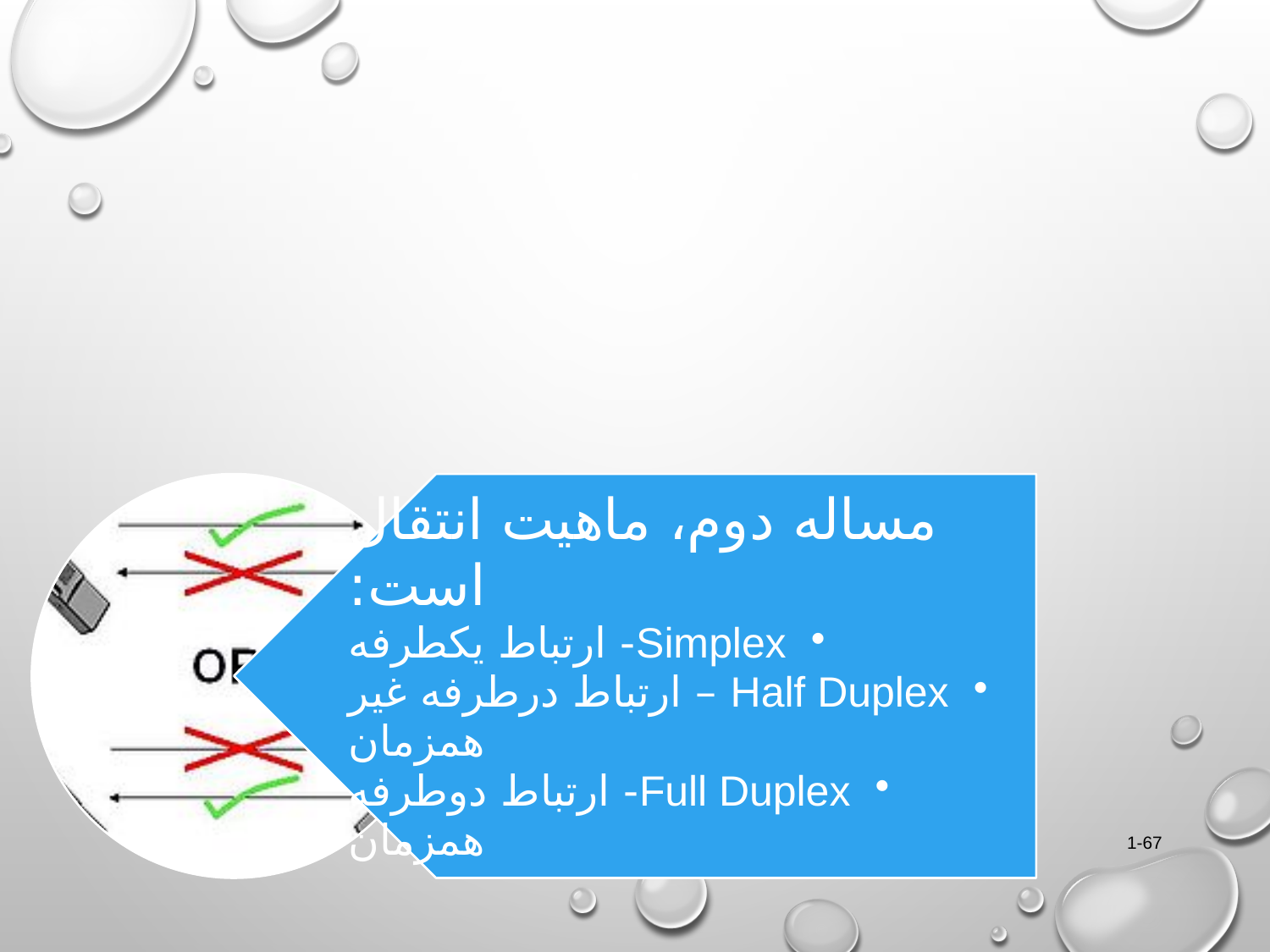

مساله دوم، ماهیت انتقال است:
Simplex- ارتباط یکطرفه
Full Duplex- ارتباط دوطرفه همزمان
1-67